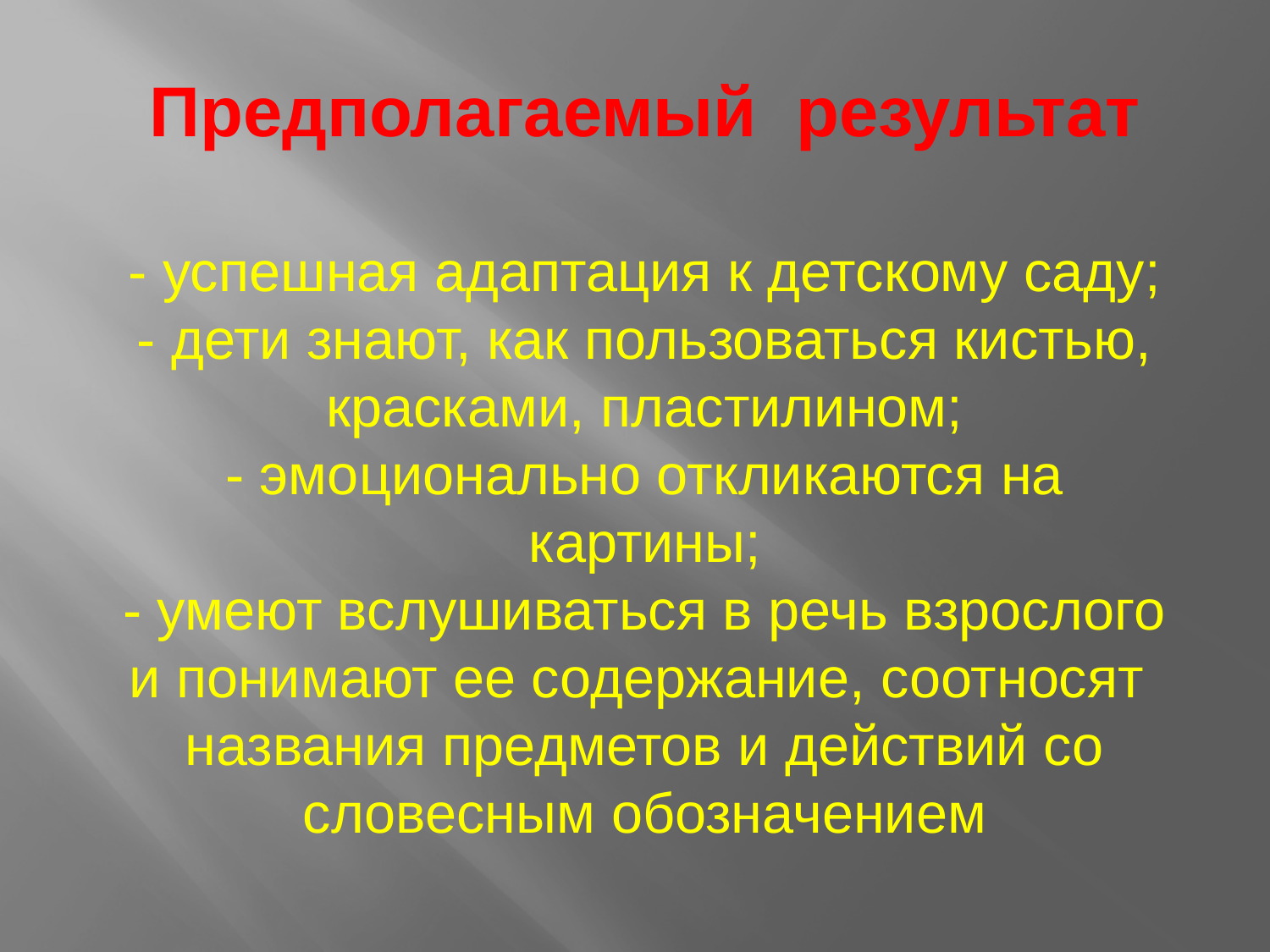

Предполагаемый  результат

- успешная адаптация к детскому саду;
- дети знают, как пользоваться кистью, красками, пластилином;
- эмоционально откликаются на картины;
- умеют вслушиваться в речь взрослого и понимают ее содержание, соотносят  названия предметов и действий со словесным обозначением